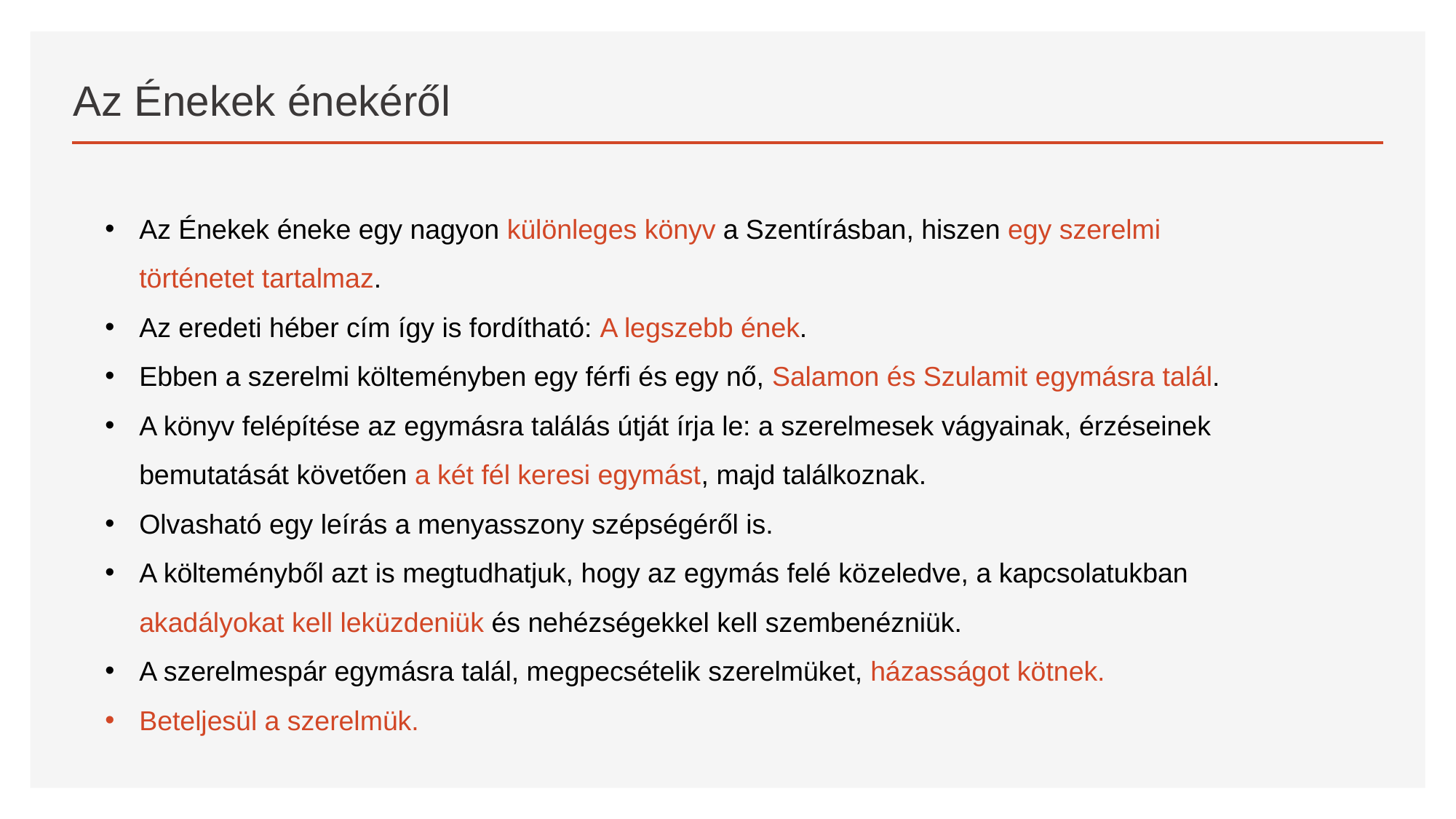

# Az Énekek énekéről
Az Énekek éneke egy nagyon különleges könyv a Szentírásban, hiszen egy szerelmi történetet tartalmaz.
Az eredeti héber cím így is fordítható: A legszebb ének.
Ebben a szerelmi költeményben egy férfi és egy nő, Salamon és Szulamit egymásra talál.
A könyv felépítése az egymásra találás útját írja le: a szerelmesek vágyainak, érzéseinek bemutatását követően a két fél keresi egymást, majd találkoznak.
Olvasható egy leírás a menyasszony szépségéről is.
A költeményből azt is megtudhatjuk, hogy az egymás felé közeledve, a kapcsolatukban akadályokat kell leküzdeniük és nehézségekkel kell szembenézniük.
A szerelmespár egymásra talál, megpecsételik szerelmüket, házasságot kötnek.
Beteljesül a szerelmük.